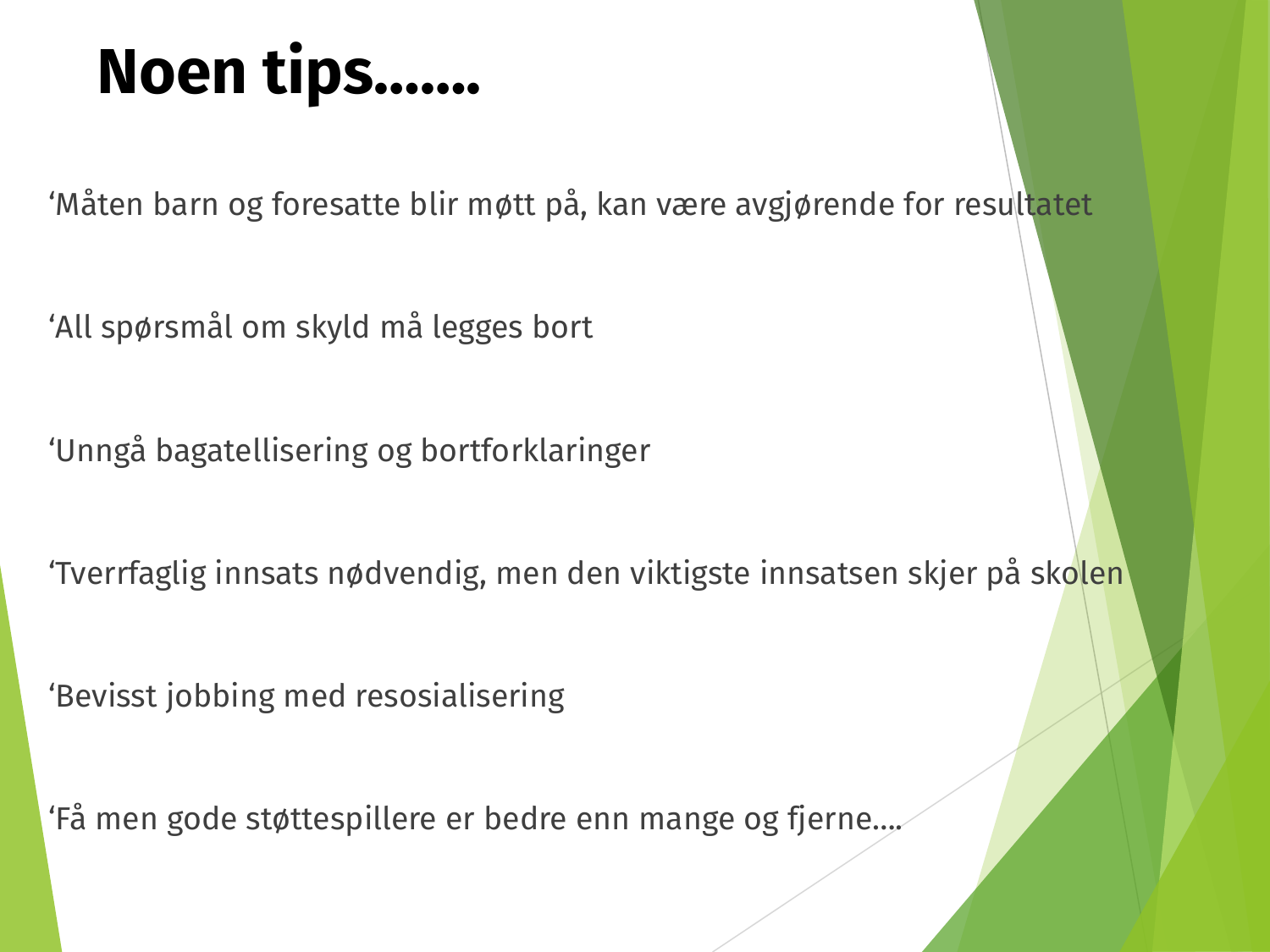

# Noen tips…….
‘Måten barn og foresatte blir møtt på, kan være avgjørende for resultatet

‘All spørsmål om skyld må legges bort

‘Unngå bagatellisering og bortforklaringer

‘Tverrfaglig innsats nødvendig, men den viktigste innsatsen skjer på skolen

‘Bevisst jobbing med resosialisering

‘Få men gode støttespillere er bedre enn mange og fjerne….